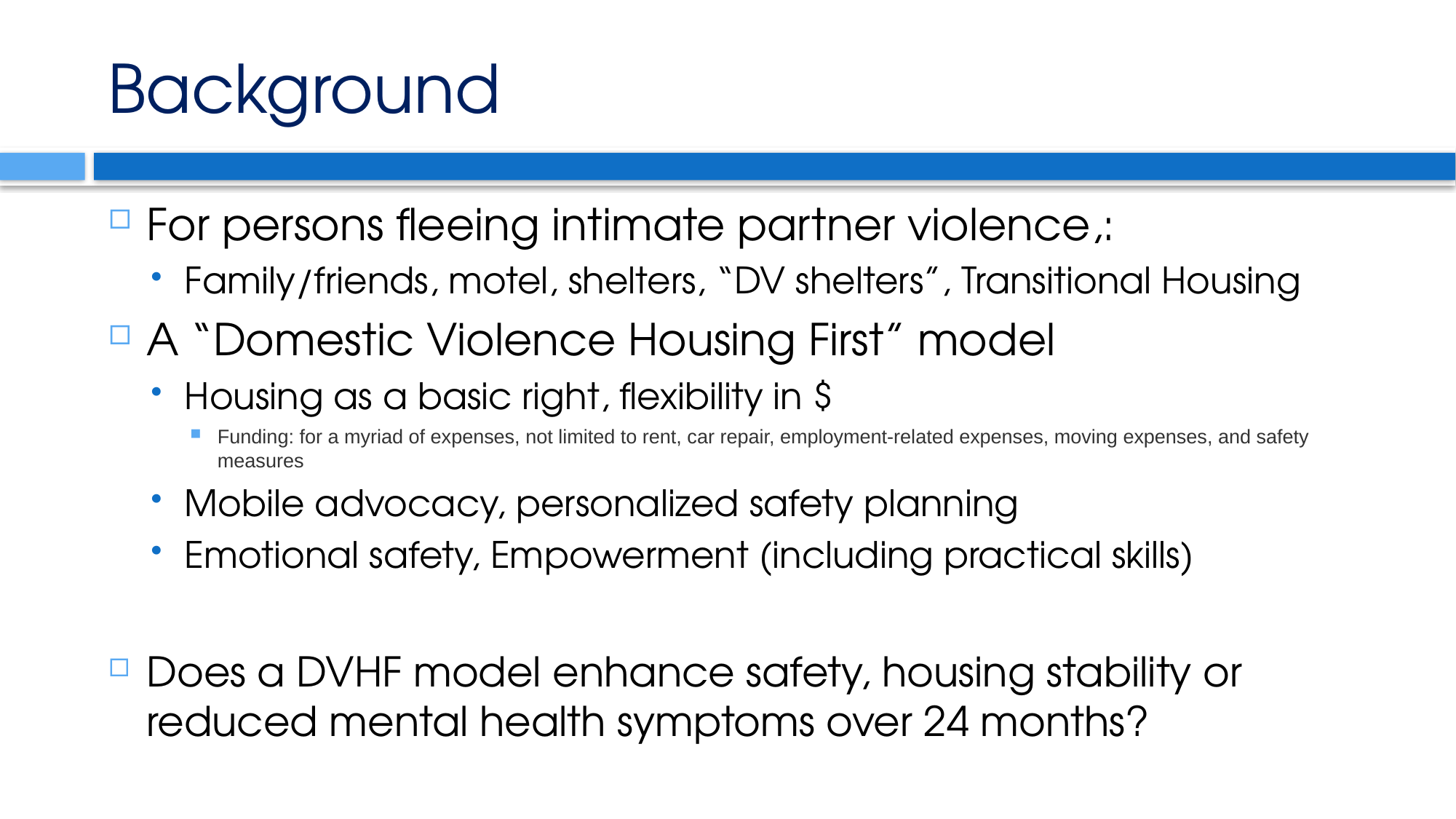

# Background
For persons fleeing intimate partner violence,:
Family/friends, motel, shelters, “DV shelters”, Transitional Housing
A “Domestic Violence Housing First” model
Housing as a basic right, flexibility in $
Funding: for a myriad of expenses, not limited to rent, car repair, employment-related expenses, moving expenses, and safety measures
Mobile advocacy, personalized safety planning
Emotional safety, Empowerment (including practical skills)

Does a DVHF model enhance safety, housing stability or reduced mental health symptoms over 24 months?